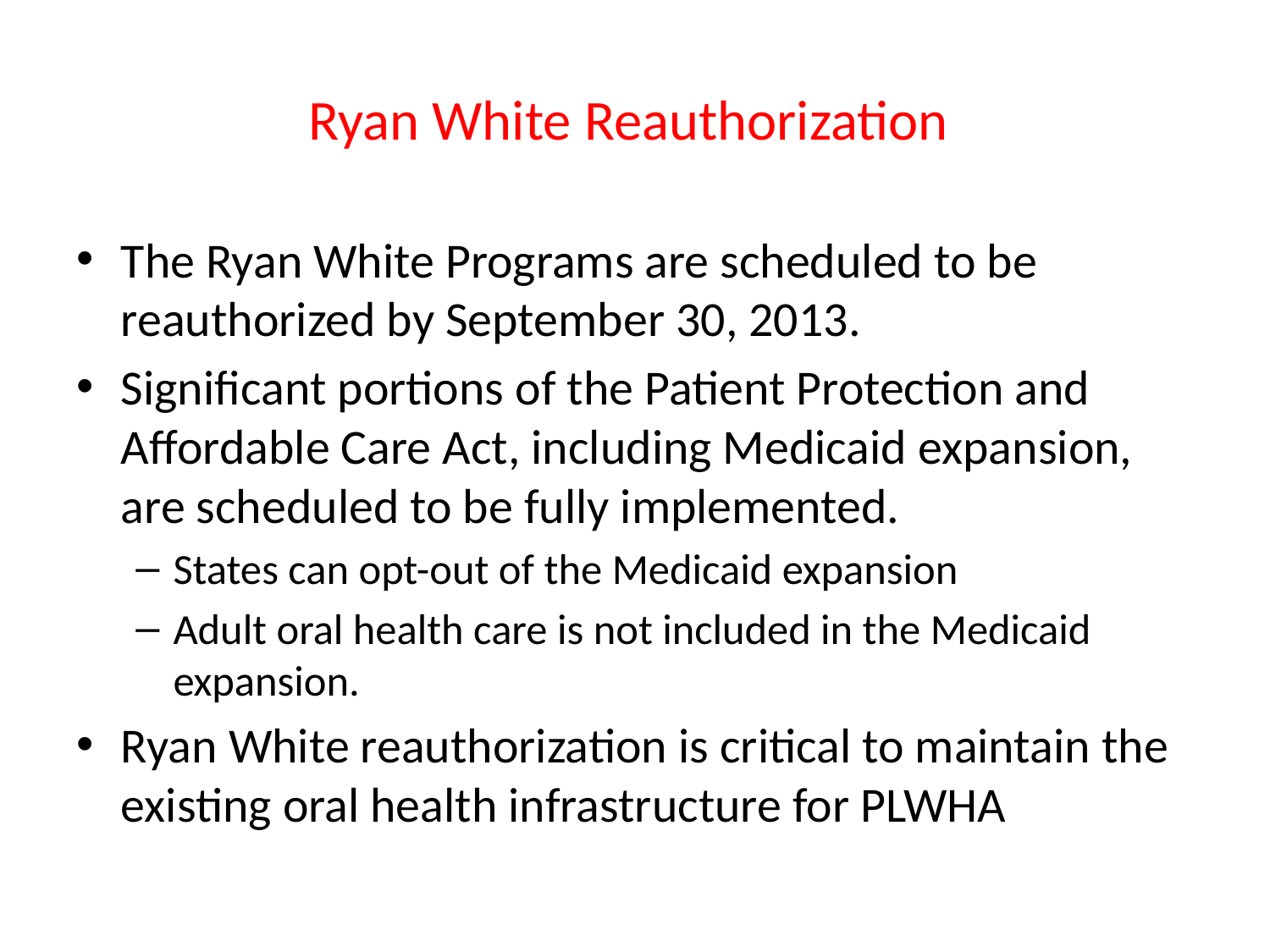

# Ryan White Reauthorization
The Ryan White Programs are scheduled to be reauthorized by September 30, 2013.
Significant portions of the Patient Protection and Affordable Care Act, including Medicaid expansion, are scheduled to be fully implemented.
States can opt-out of the Medicaid expansion
Adult oral health care is not included in the Medicaid expansion.
Ryan White reauthorization is critical to maintain the existing oral health infrastructure for PLWHA